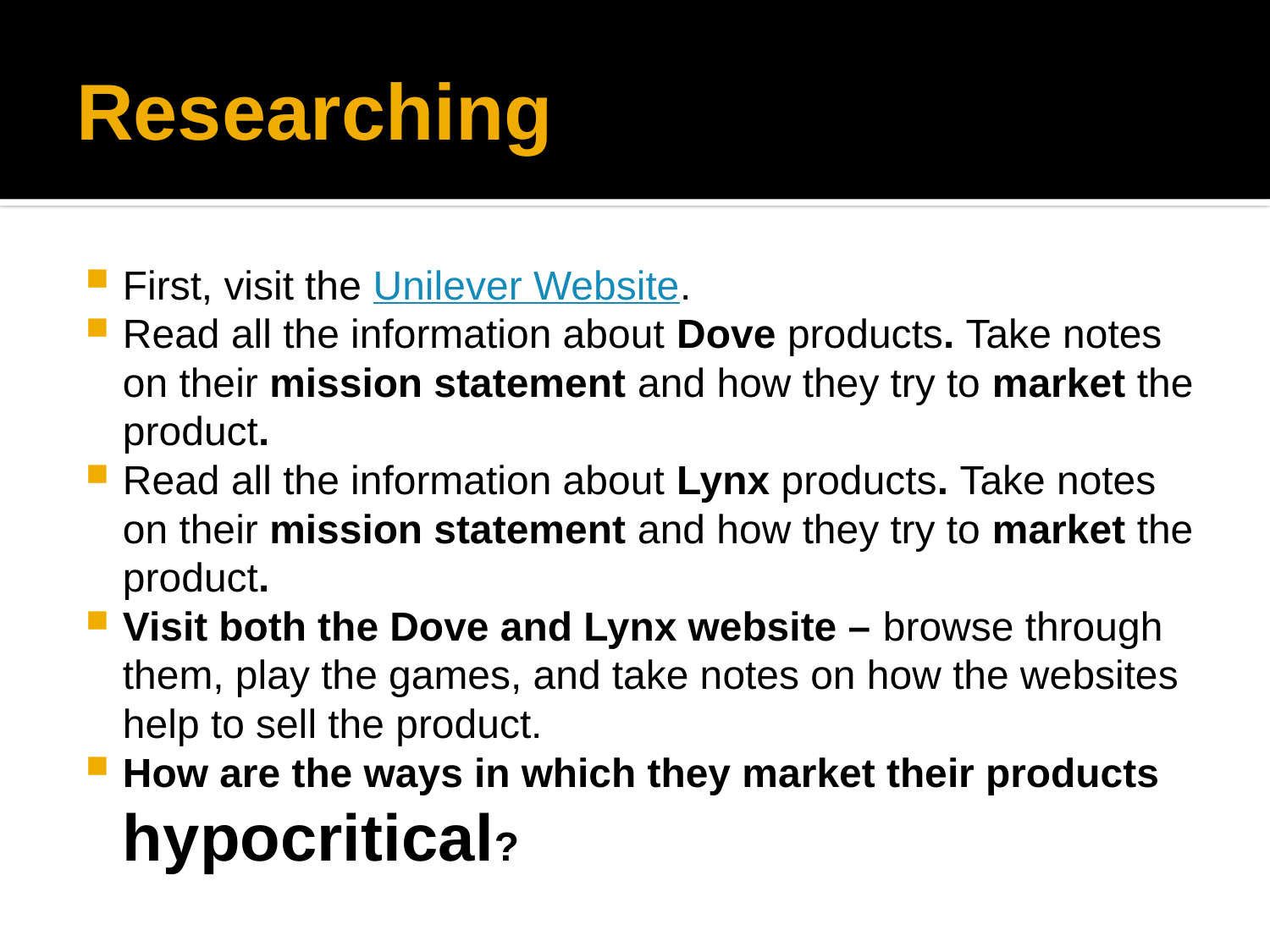

# Researching
First, visit the Unilever Website.
Read all the information about Dove products. Take notes on their mission statement and how they try to market the product.
Read all the information about Lynx products. Take notes on their mission statement and how they try to market the product.
Visit both the Dove and Lynx website – browse through them, play the games, and take notes on how the websites help to sell the product.
How are the ways in which they market their products hypocritical?